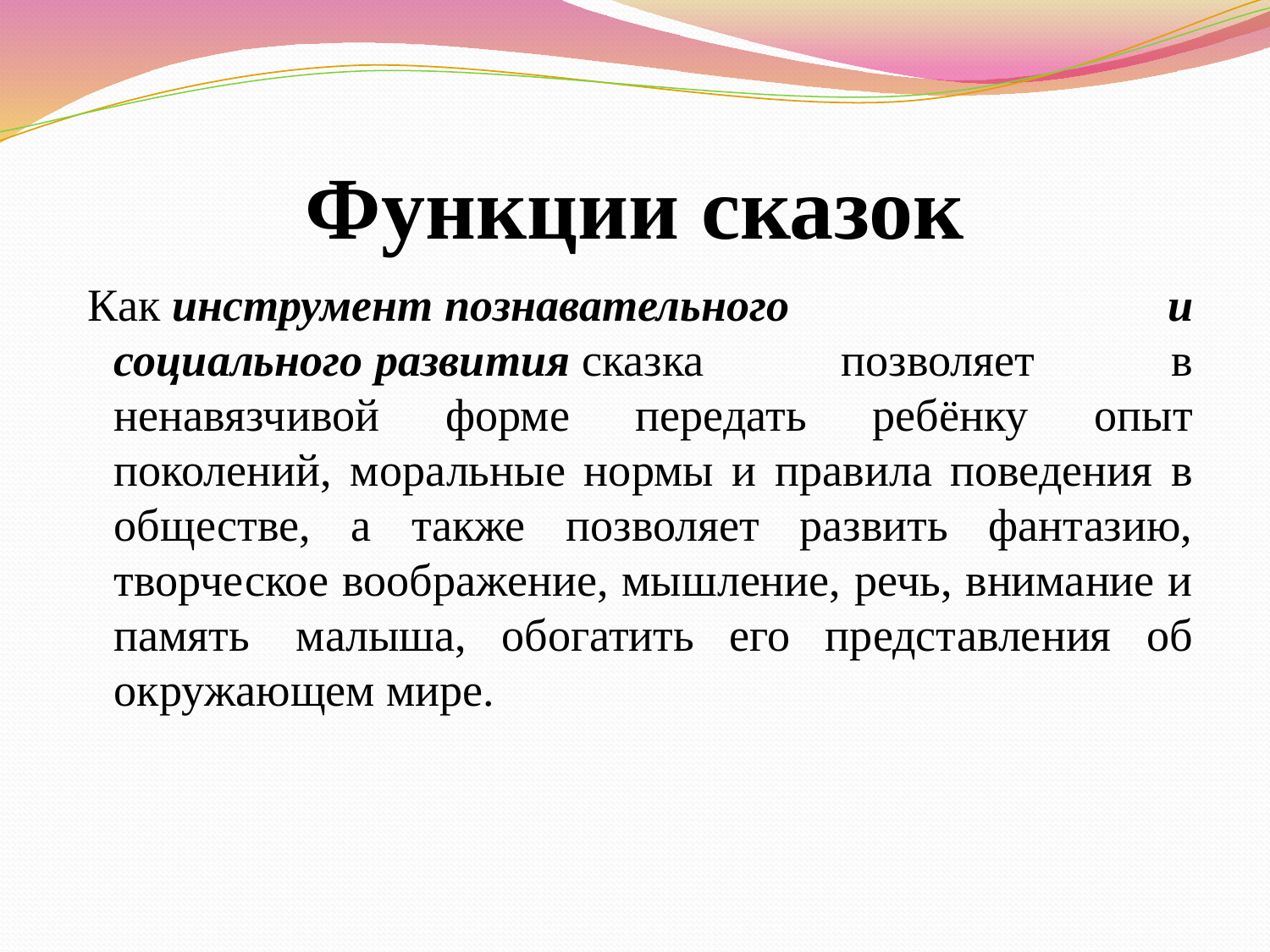

# Функции сказок
 Как инструмент познавательного и социального развития сказка позволяет в ненавязчивой форме передать ребёнку опыт поколений, моральные нормы и правила поведения в обществе, а также позволяет развить фантазию, творческое воображение, мышление, речь, внимание и память  малыша, обогатить его представления об окружающем мире.